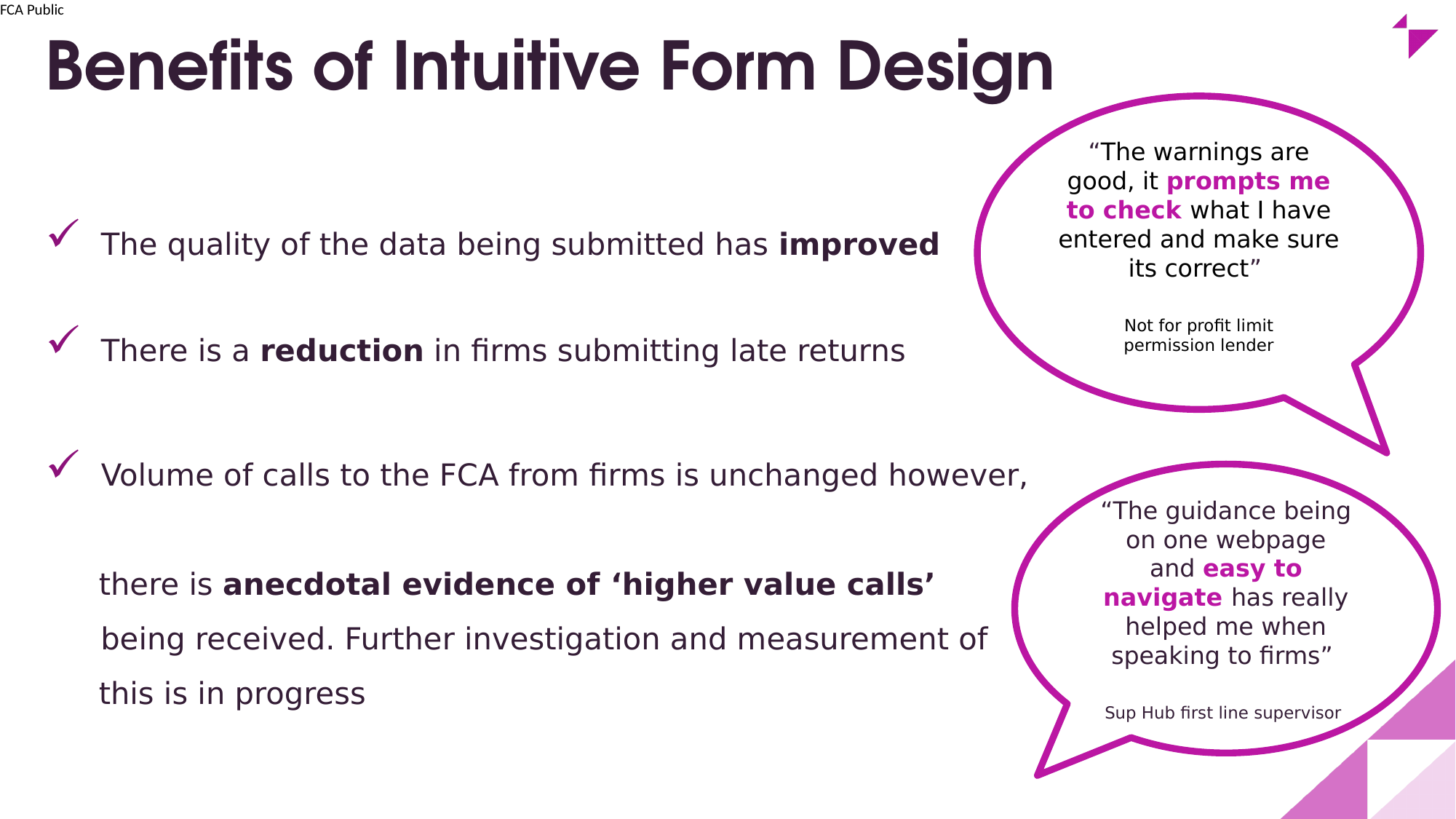

# Benefits of Intuitive Form Design
“The warnings are good, it prompts me to check what I have entered and make sure its correct”
Not for profit limit
 permission lender

  The quality of the data being submitted has improved
  There is a reduction in firms submitting late returns
  Volume of calls to the FCA from firms is unchanged however,
  there is anecdotal evidence of ‘higher value calls’
  being received. Further investigation and measurement of
  this is in progress
“The guidance being on one webpage and easy to navigate has really helped me when speaking to firms”
Sup Hub first line supervisor